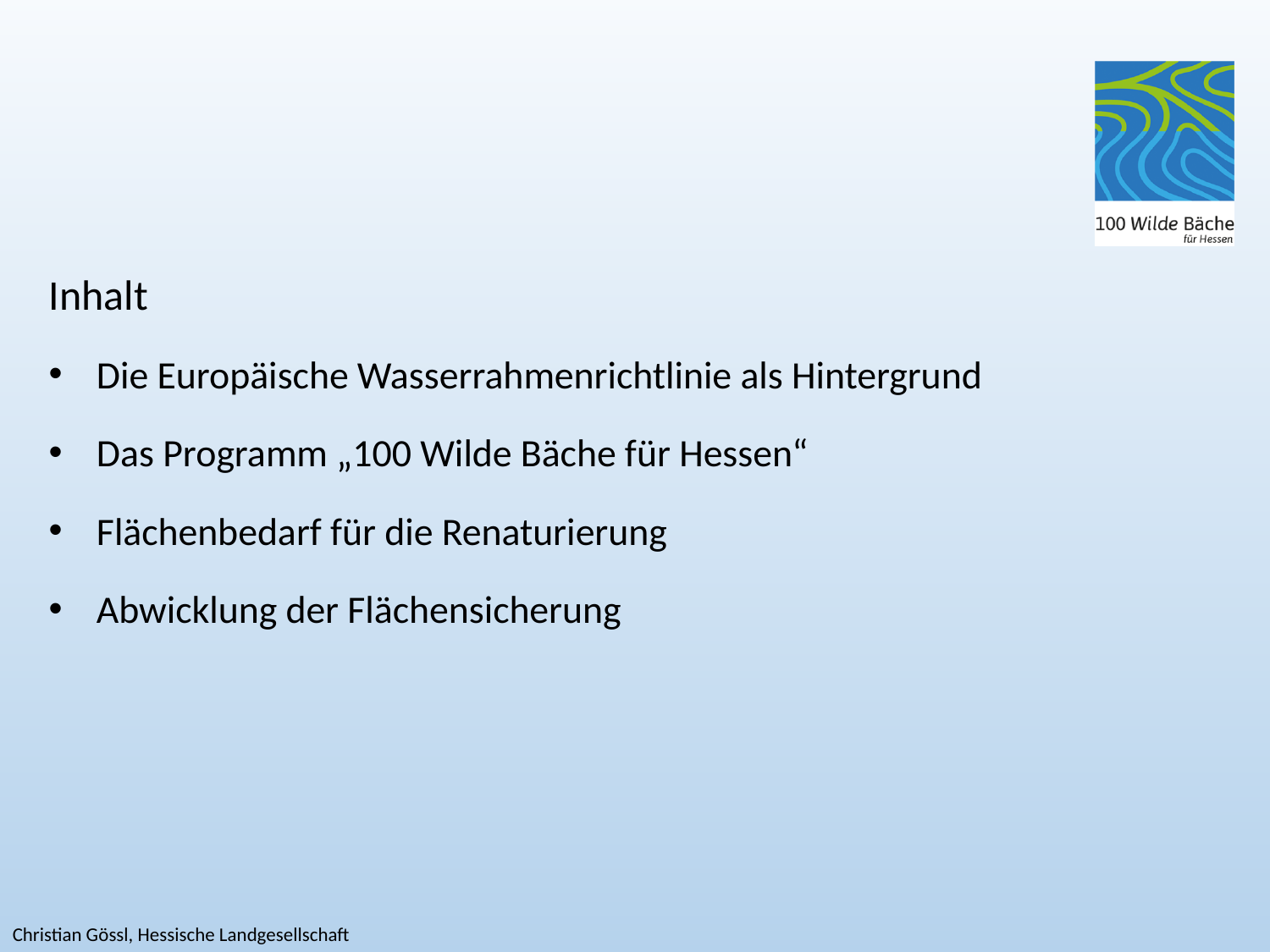

Inhalt
Die Europäische Wasserrahmenrichtlinie als Hintergrund
Das Programm „100 Wilde Bäche für Hessen“
Flächenbedarf für die Renaturierung
Abwicklung der Flächensicherung

Christian Gössl, Hessische Landgesellschaft